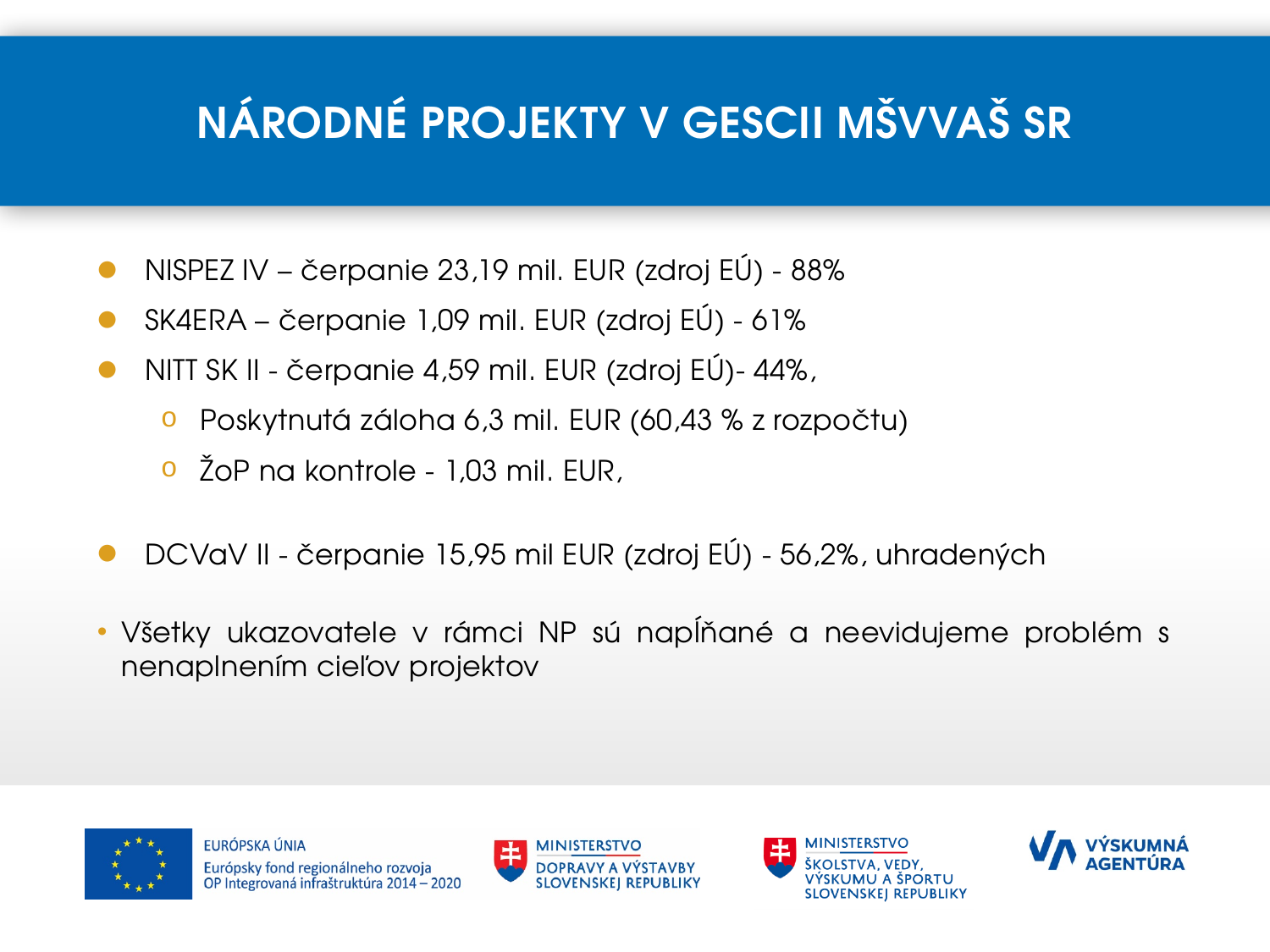

# národné projekty v gescii MŠVVaŠ SR
NISPEZ IV – čerpanie 23,19 mil. EUR (zdroj EÚ) - 88%
SK4ERA – čerpanie 1,09 mil. EUR (zdroj EÚ) - 61%
NITT SK II - čerpanie 4,59 mil. EUR (zdroj EÚ)- 44%,
Poskytnutá záloha 6,3 mil. EUR (60,43 % z rozpočtu)
ŽoP na kontrole - 1,03 mil. EUR,
DCVaV II - čerpanie 15,95 mil EUR (zdroj EÚ) - 56,2%, uhradených
Všetky ukazovatele v rámci NP sú napĺňané a neevidujeme problém s nenaplnením cieľov projektov